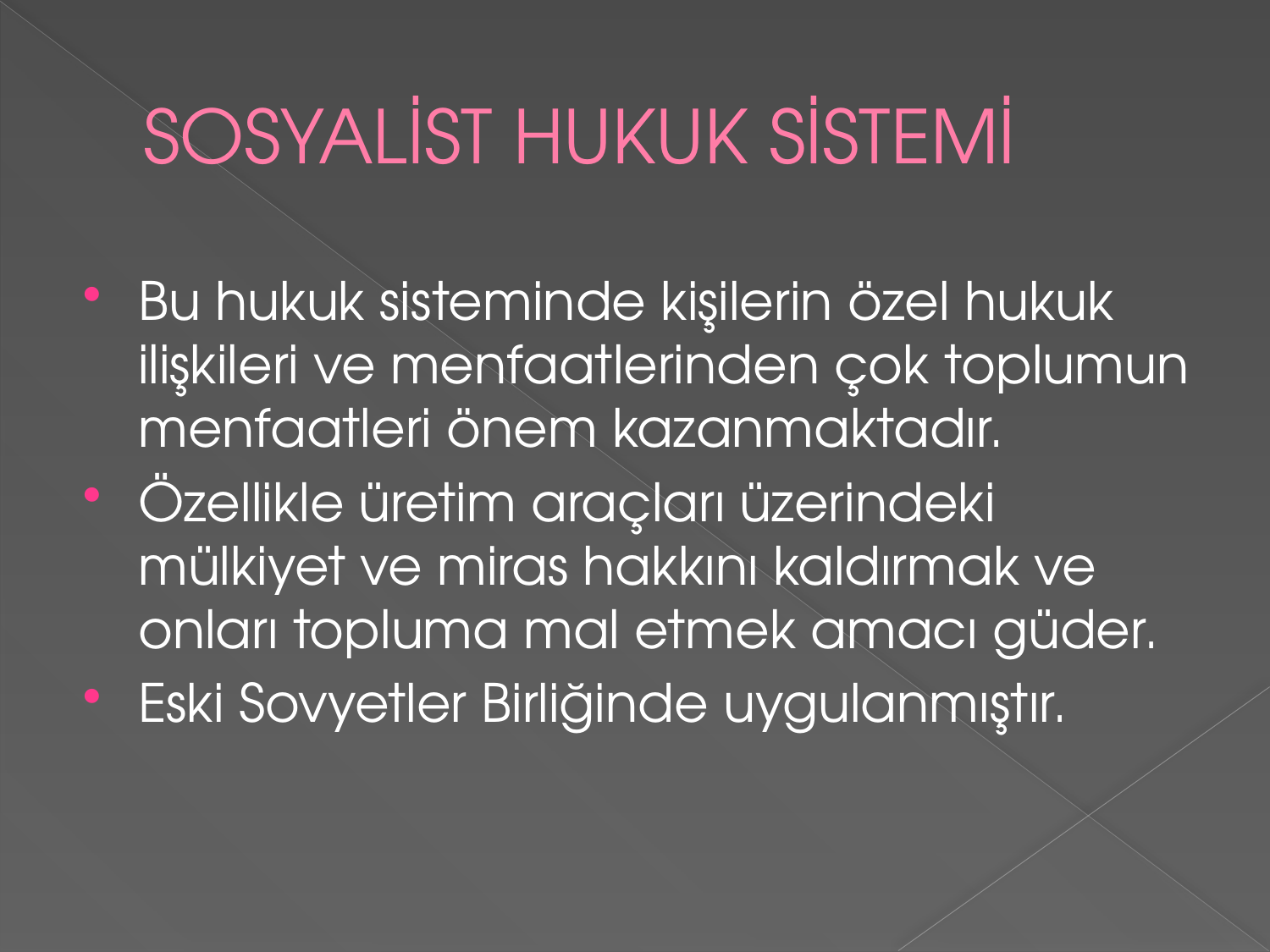

# SOSYALİST HUKUK SİSTEMİ
Bu hukuk sisteminde kişilerin özel hukuk ilişkileri ve menfaatlerinden çok toplumun menfaatleri önem kazanmaktadır.
Özellikle üretim araçları üzerindeki mülkiyet ve miras hakkını kaldırmak ve onları topluma mal etmek amacı güder.
Eski Sovyetler Birliğinde uygulanmıştır.